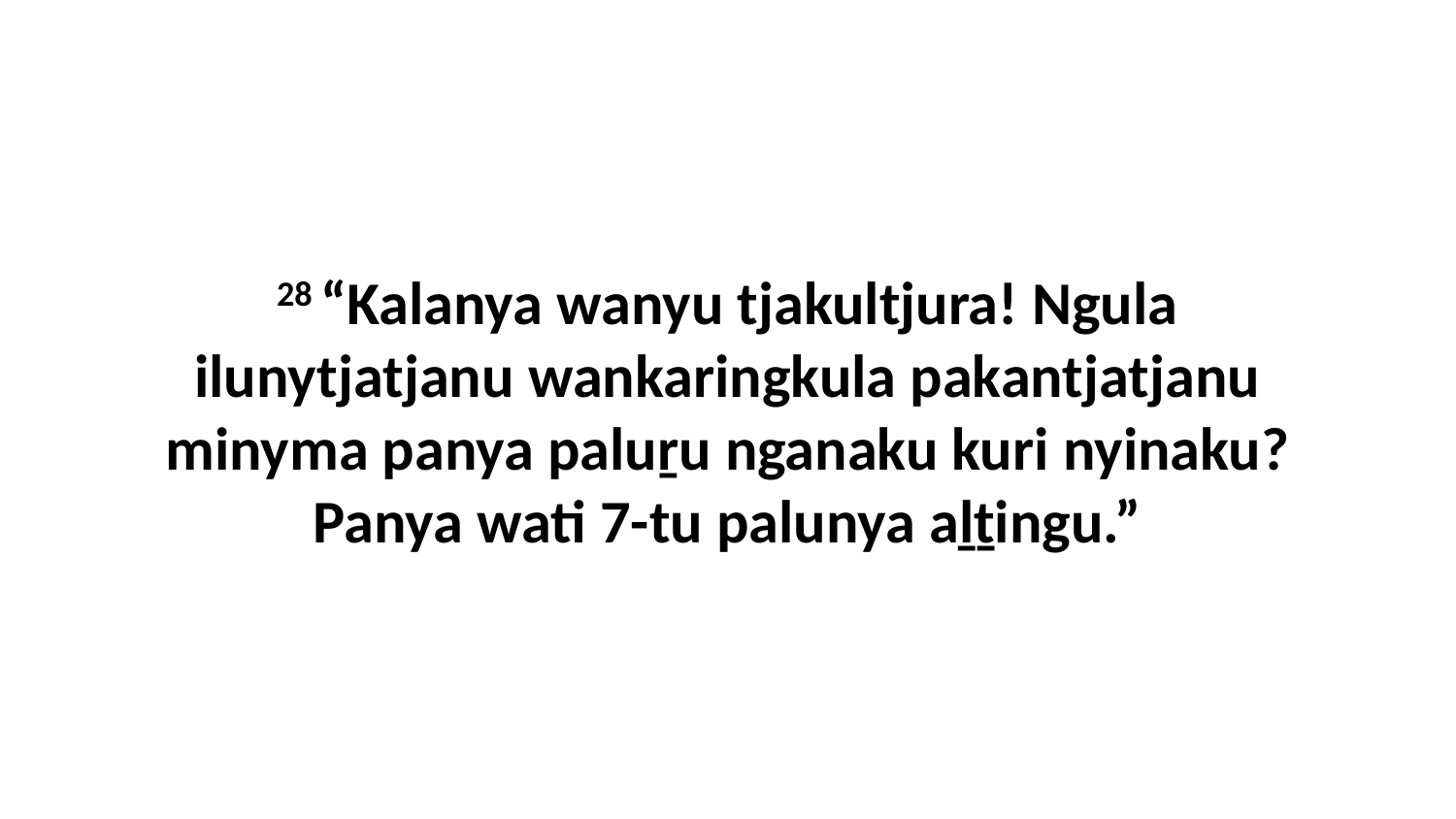

28 “Kalanya wanyu tjakultjura! Ngula ilunytjatjanu wankaringkula pakantjatjanu minyma panya paluṟu nganaku kuri nyinaku? Panya wati 7-tu palunya aḻṯingu.”